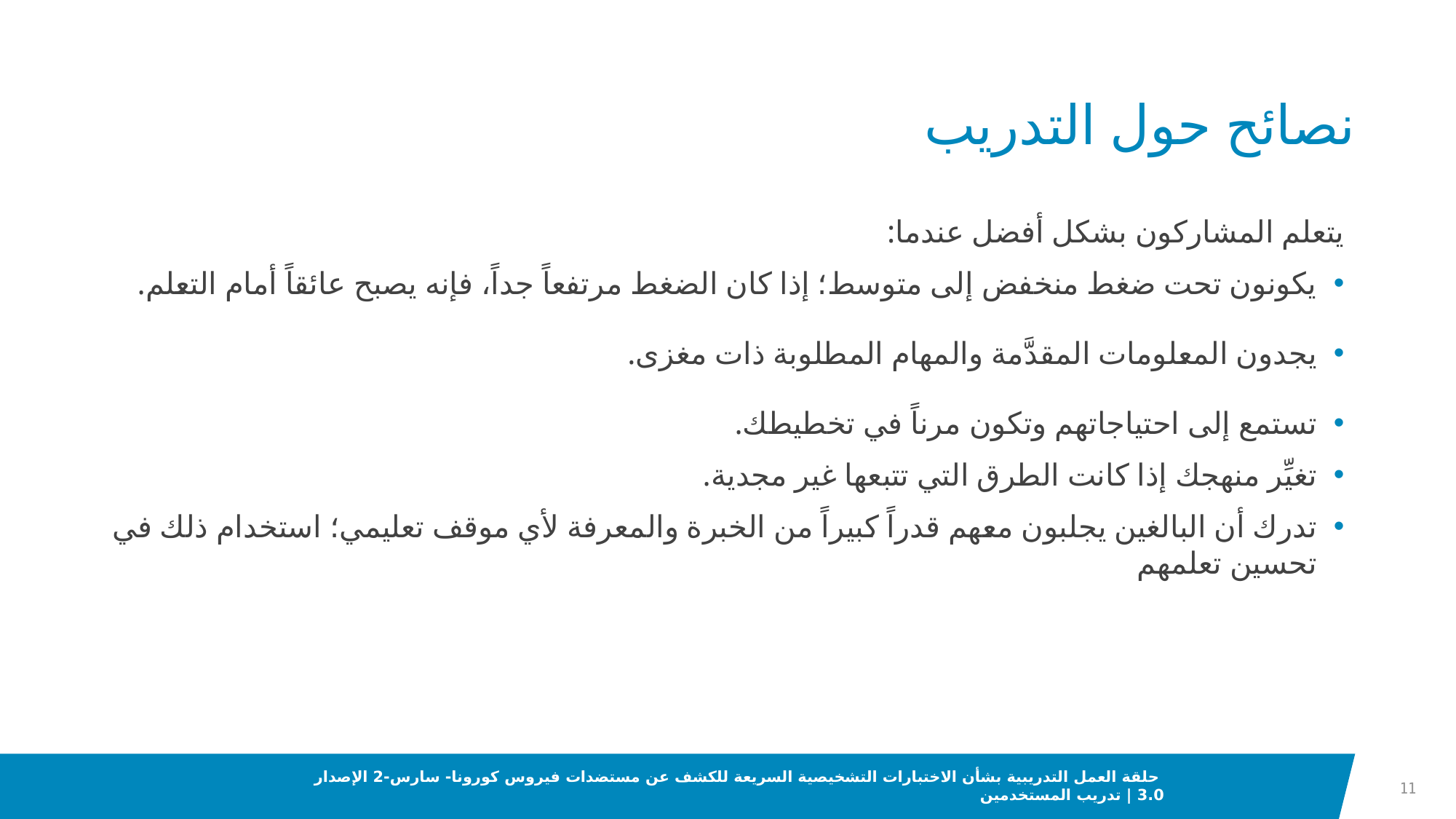

# نصائح حول التدريب
يتعلم المشاركون بشكل أفضل عندما:
يكونون تحت ضغط منخفض إلى متوسط؛ إذا كان الضغط مرتفعاً جداً، فإنه يصبح عائقاً أمام التعلم.
يجدون المعلومات المقدَّمة والمهام المطلوبة ذات مغزى.
تستمع إلى احتياجاتهم وتكون مرناً في تخطيطك.
تغيِّر منهجك إذا كانت الطرق التي تتبعها غير مجدية.
تدرك أن البالغين يجلبون معهم قدراً كبيراً من الخبرة والمعرفة لأي موقف تعليمي؛ استخدام ذلك في تحسين تعلمهم

11
 حلقة العمل التدريبية بشأن الاختبارات التشخيصية السريعة للكشف عن مستضدات فيروس كورونا- سارس-2 الإصدار 3.0 | تدريب المستخدمين